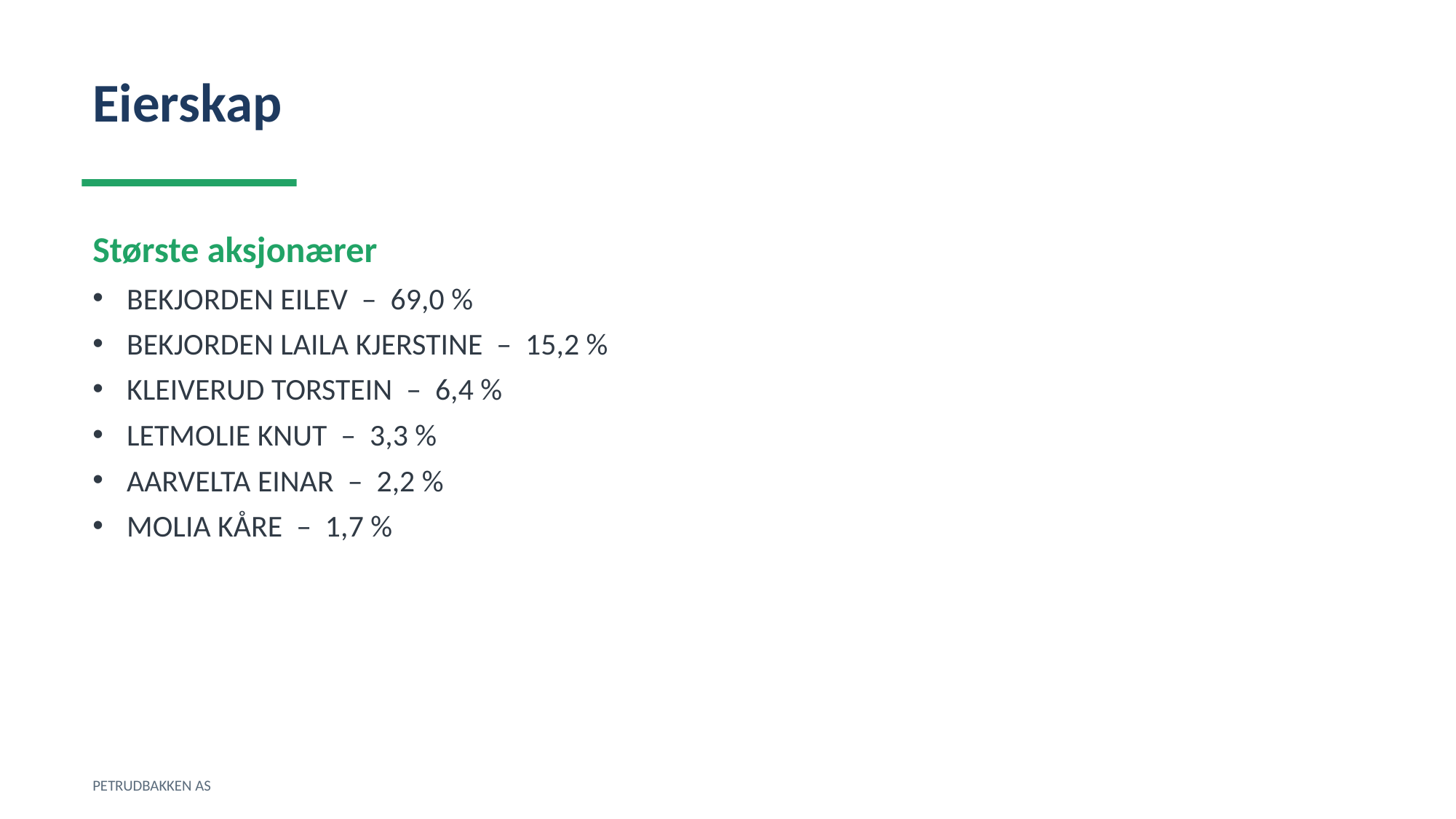

Eierskap

Største aksjonærer
BEKJORDEN EILEV  –  69,0 %
BEKJORDEN LAILA KJERSTINE  –  15,2 %
KLEIVERUD TORSTEIN  –  6,4 %
LETMOLIE KNUT  –  3,3 %
AARVELTA EINAR  –  2,2 %
MOLIA KÅRE  –  1,7 %
PETRUDBAKKEN AS